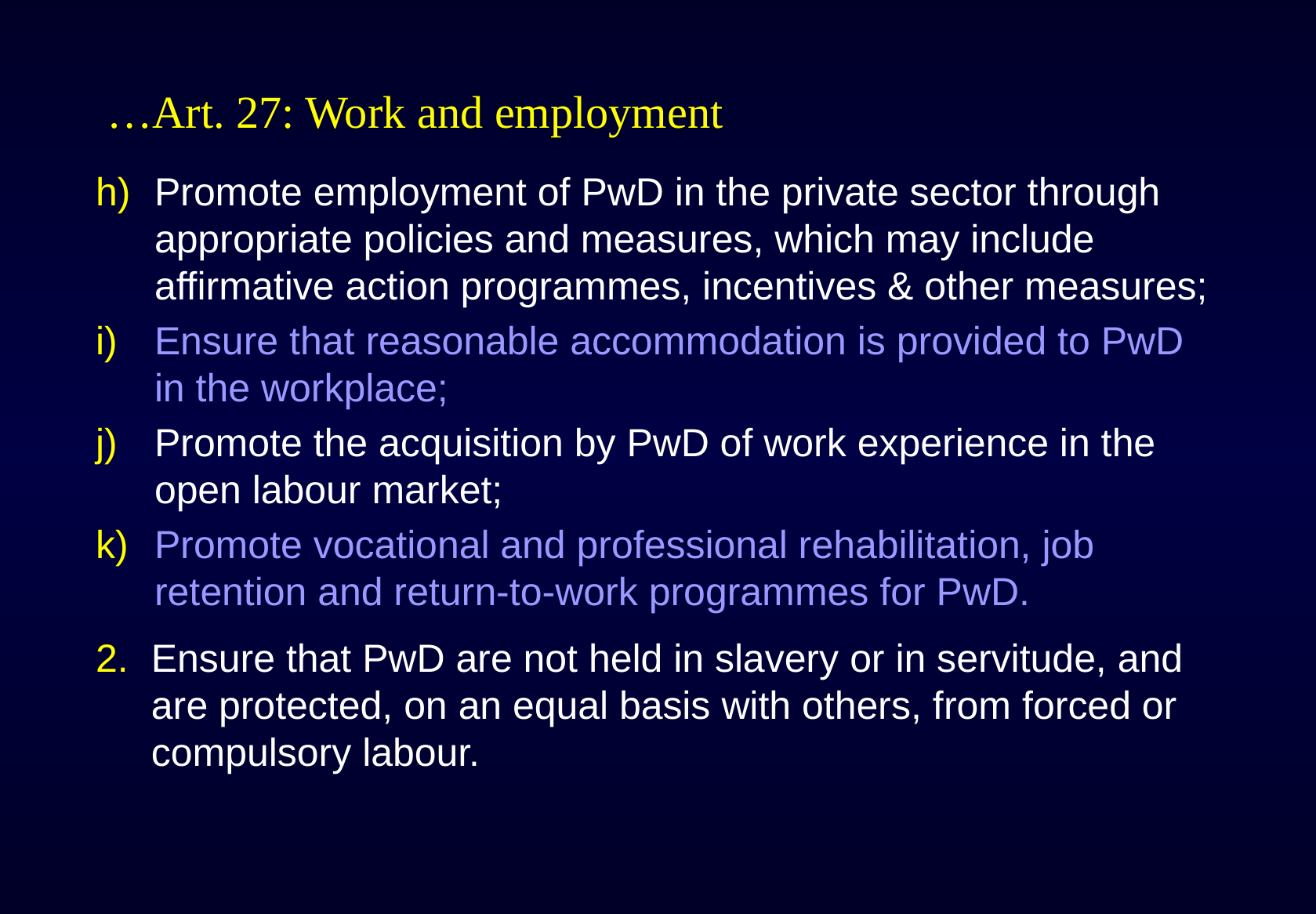

# …Art. 27: Work and employment
Promote employment of PwD in the private sector through appropriate policies and measures, which may include affirmative action programmes, incentives & other measures;
Ensure that reasonable accommodation is provided to PwD in the workplace;
Promote the acquisition by PwD of work experience in the open labour market;
Promote vocational and professional rehabilitation, job retention and return-to-work programmes for PwD.
Ensure that PwD are not held in slavery or in servitude, and   are protected, on an equal basis with others, from forced or compulsory labour.